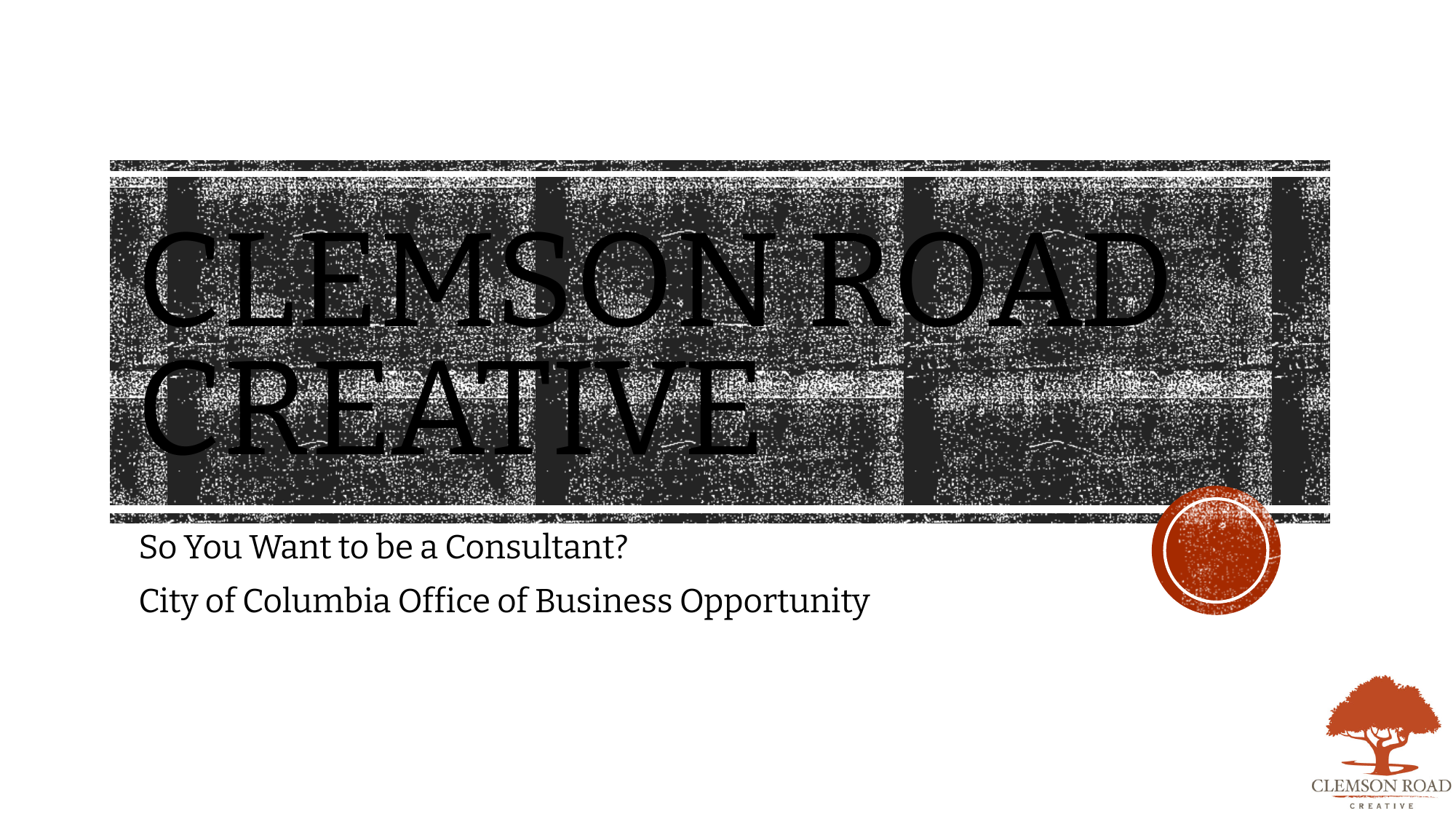

# Clemson road creative
So You Want to be a Consultant?
City of Columbia Office of Business Opportunity